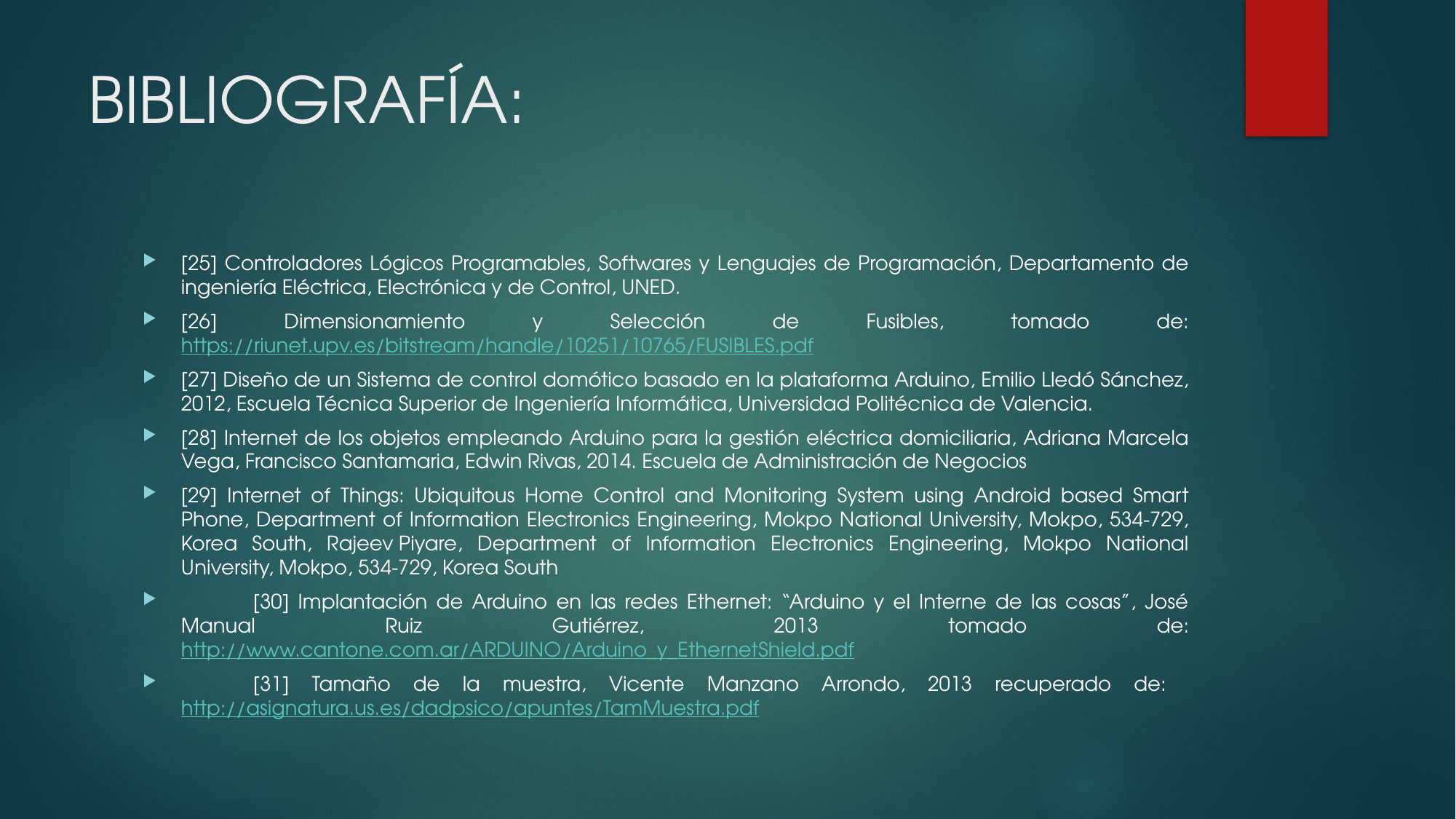

# BIBLIOGRAFÍA:
[25] Controladores Lógicos Programables, Softwares y Lenguajes de Programación, Departamento de ingeniería Eléctrica, Electrónica y de Control, UNED.
[26] Dimensionamiento y Selección de Fusibles, tomado de: https://riunet.upv.es/bitstream/handle/10251/10765/FUSIBLES.pdf
[27] Diseño de un Sistema de control domótico basado en la plataforma Arduino, Emilio Lledó Sánchez, 2012, Escuela Técnica Superior de Ingeniería Informática, Universidad Politécnica de Valencia.
[28] Internet de los objetos empleando Arduino para la gestión eléctrica domiciliaria, Adriana Marcela Vega, Francisco Santamaria, Edwin Rivas, 2014. Escuela de Administración de Negocios
[29] Internet of Things: Ubiquitous Home Control and Monitoring System using Android based Smart Phone, Department of Information Electronics Engineering, Mokpo National University, Mokpo, 534-729, Korea South, Rajeev Piyare, Department of Information Electronics Engineering, Mokpo National University, Mokpo, 534-729, Korea South
	[30] Implantación de Arduino en las redes Ethernet: “Arduino y el Interne de las cosas”, José Manual Ruiz Gutiérrez, 2013 tomado de: http://www.cantone.com.ar/ARDUINO/Arduino_y_EthernetShield.pdf
	[31] Tamaño de la muestra, Vicente Manzano Arrondo, 2013 recuperado de:  http://asignatura.us.es/dadpsico/apuntes/TamMuestra.pdf